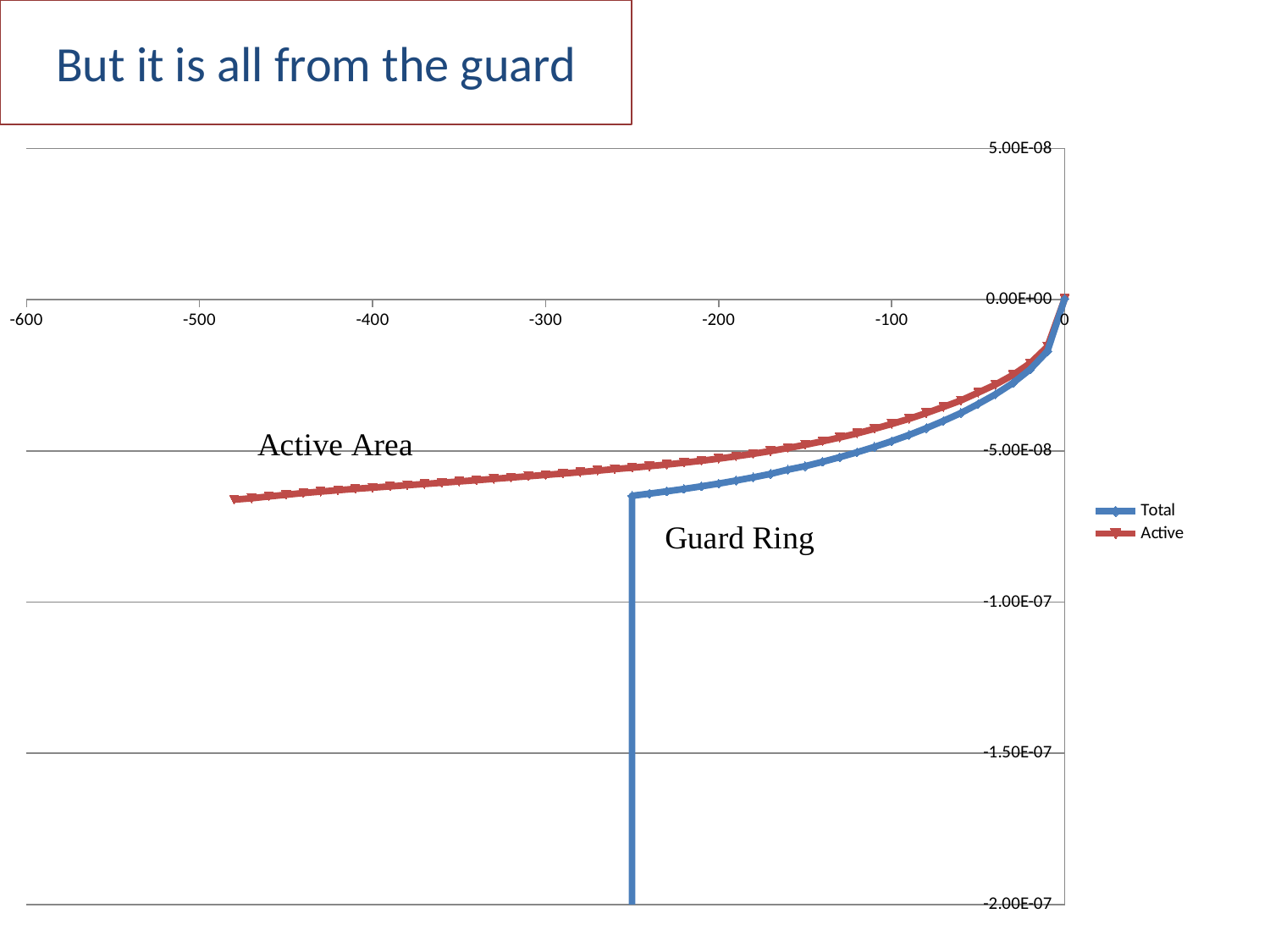

# But it is all from the guard

### Chart

| Category | Total | Active |
|---|---|---|